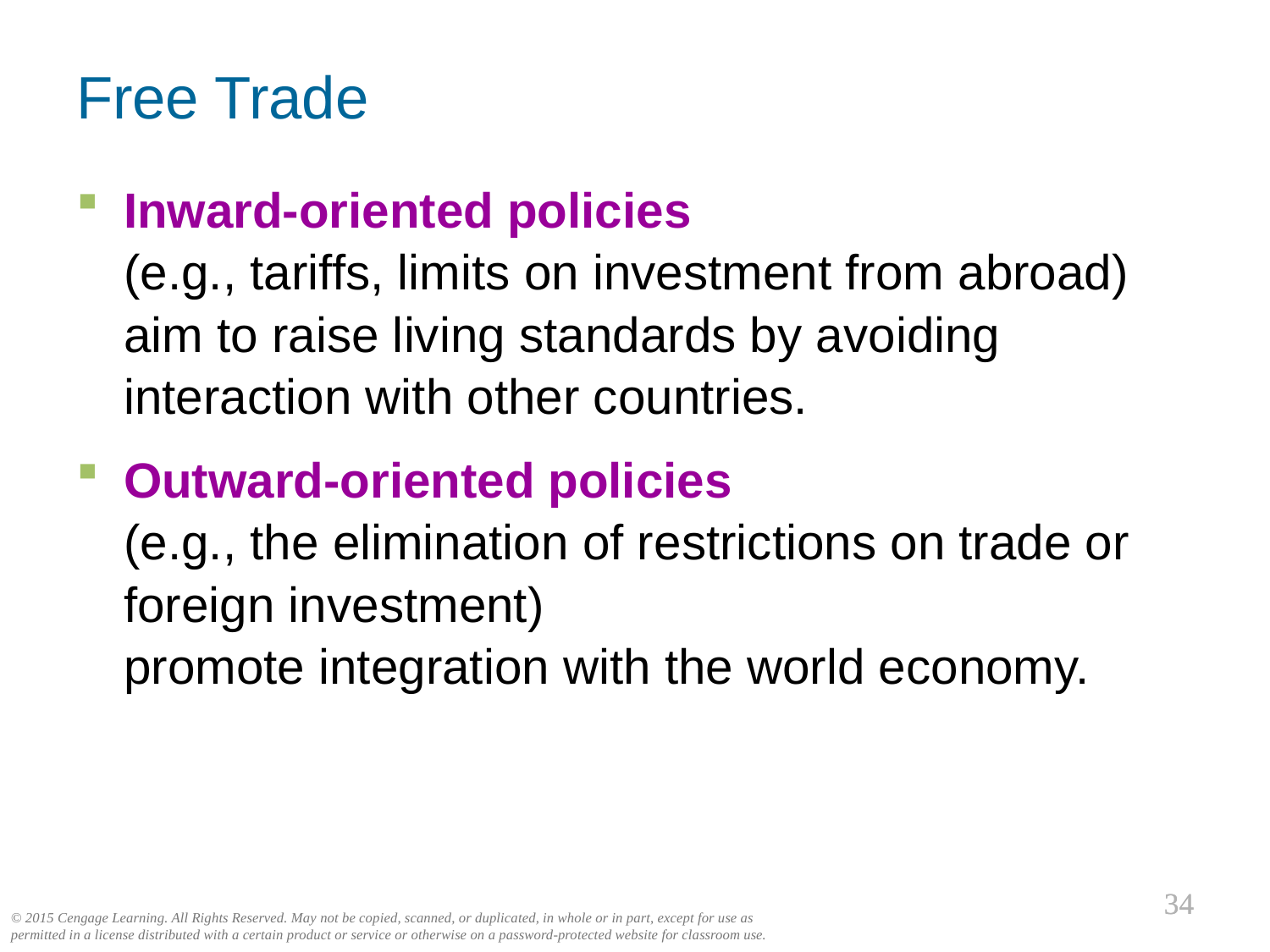

Free Trade
Inward-oriented policies
(e.g., tariffs, limits on investment from abroad) aim to raise living standards by avoiding interaction with other countries.
Outward-oriented policies
(e.g., the elimination of restrictions on trade or foreign investment)
promote integration with the world economy.